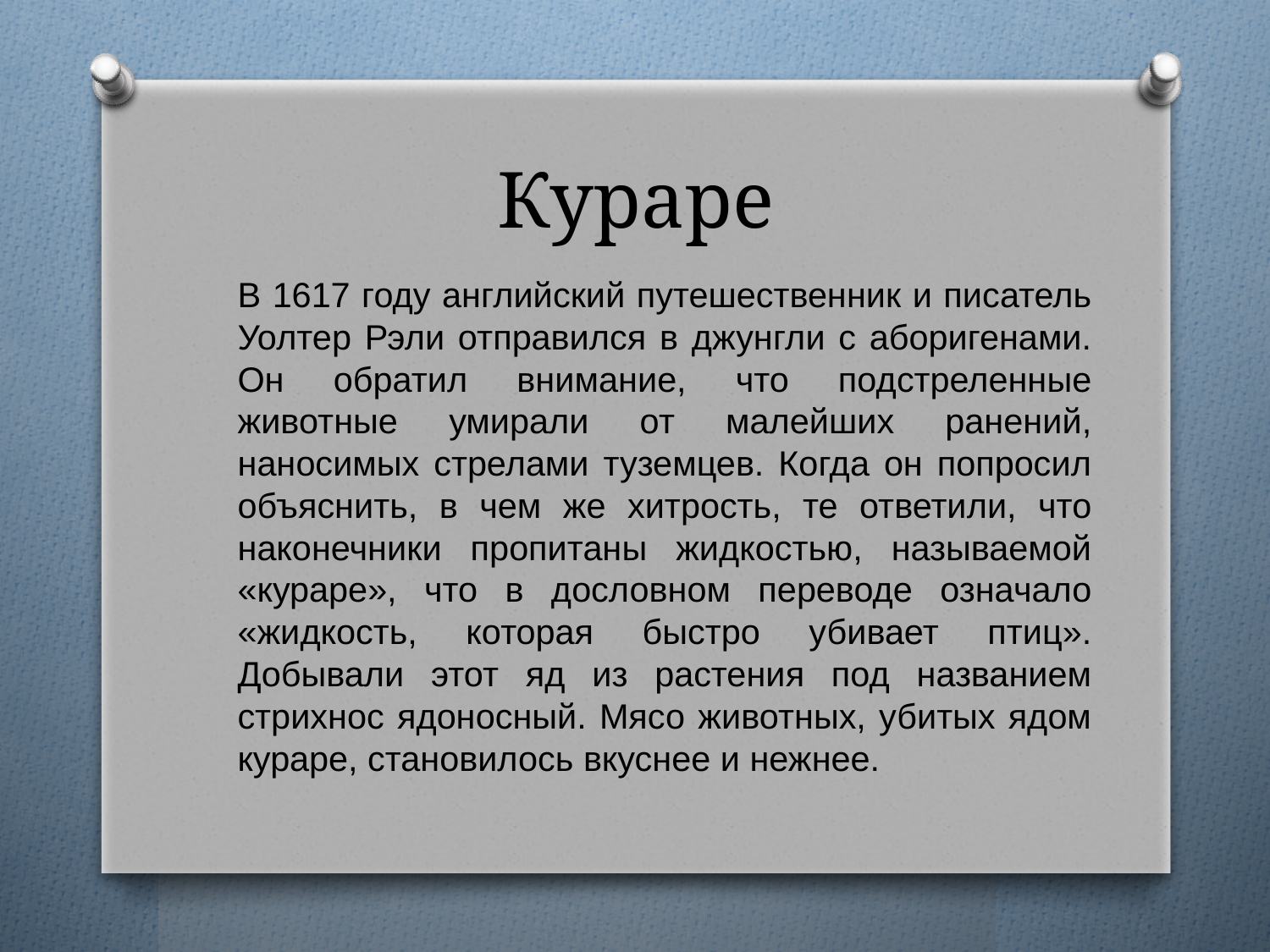

# Кураре
В 1617 году английский путешественник и писатель Уолтер Рэли отправился в джунгли с аборигенами. Он обратил внимание, что подстреленные животные умирали от малейших ранений, наносимых стрелами туземцев. Когда он попросил объяснить, в чем же хитрость, те ответили, что наконечники пропитаны жидкостью, называемой «кураре», что в дословном переводе означало «жидкость, которая быстро убивает птиц». Добывали этот яд из растения под названием стрихнос ядоносный. Мясо животных, убитых ядом кураре, становилось вкуснее и нежнее.